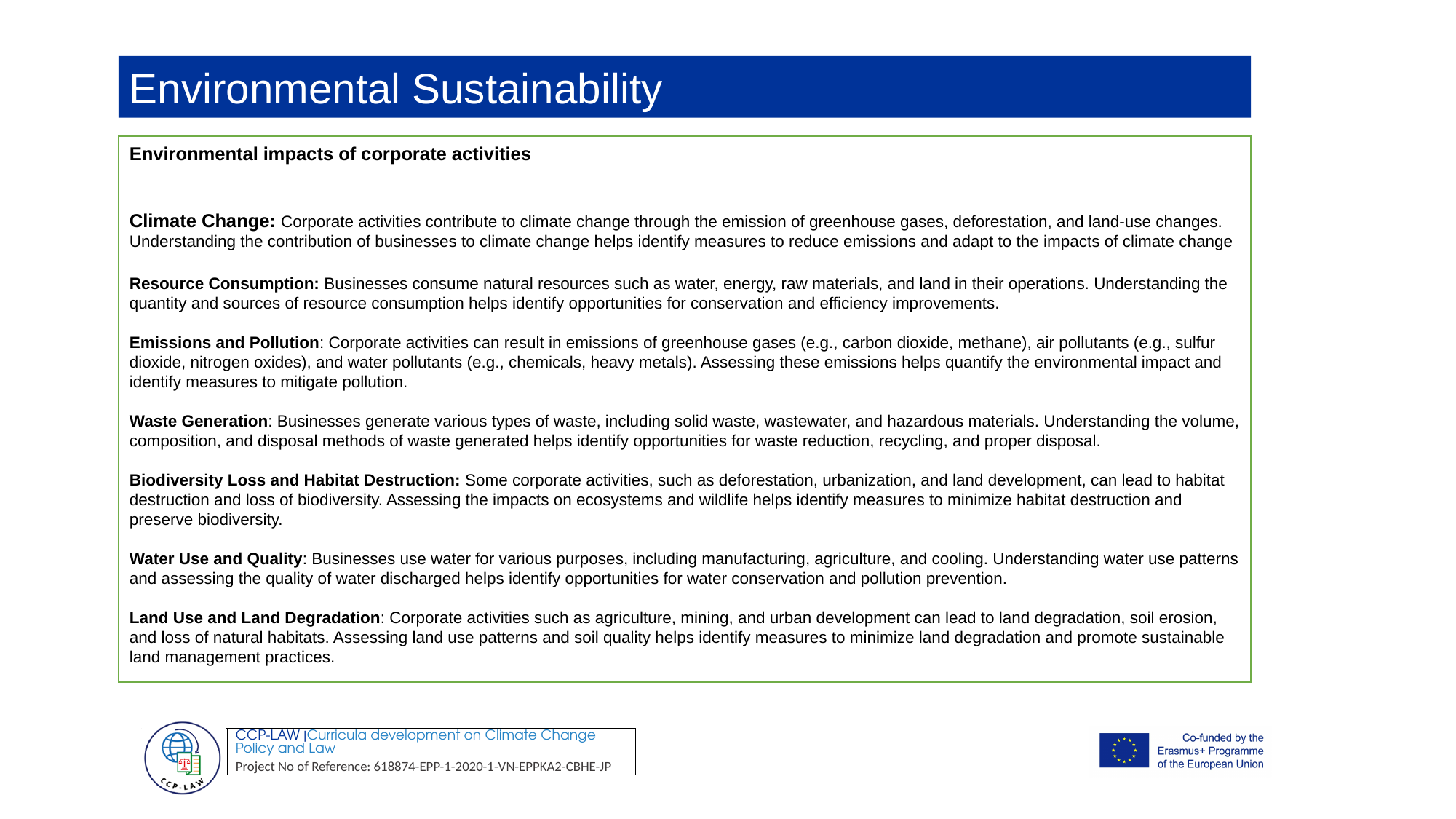

Environmental Sustainability
Environmental impacts of corporate activities

Climate Change: Corporate activities contribute to climate change through the emission of greenhouse gases, deforestation, and land-use changes. Understanding the contribution of businesses to climate change helps identify measures to reduce emissions and adapt to the impacts of climate change

Resource Consumption: Businesses consume natural resources such as water, energy, raw materials, and land in their operations. Understanding the quantity and sources of resource consumption helps identify opportunities for conservation and efficiency improvements.

Emissions and Pollution: Corporate activities can result in emissions of greenhouse gases (e.g., carbon dioxide, methane), air pollutants (e.g., sulfur dioxide, nitrogen oxides), and water pollutants (e.g., chemicals, heavy metals). Assessing these emissions helps quantify the environmental impact and identify measures to mitigate pollution.

Waste Generation: Businesses generate various types of waste, including solid waste, wastewater, and hazardous materials. Understanding the volume, composition, and disposal methods of waste generated helps identify opportunities for waste reduction, recycling, and proper disposal.

Biodiversity Loss and Habitat Destruction: Some corporate activities, such as deforestation, urbanization, and land development, can lead to habitat destruction and loss of biodiversity. Assessing the impacts on ecosystems and wildlife helps identify measures to minimize habitat destruction and preserve biodiversity.

Water Use and Quality: Businesses use water for various purposes, including manufacturing, agriculture, and cooling. Understanding water use patterns and assessing the quality of water discharged helps identify opportunities for water conservation and pollution prevention.

Land Use and Land Degradation: Corporate activities such as agriculture, mining, and urban development can lead to land degradation, soil erosion, and loss of natural habitats. Assessing land use patterns and soil quality helps identify measures to minimize land degradation and promote sustainable land management practices.